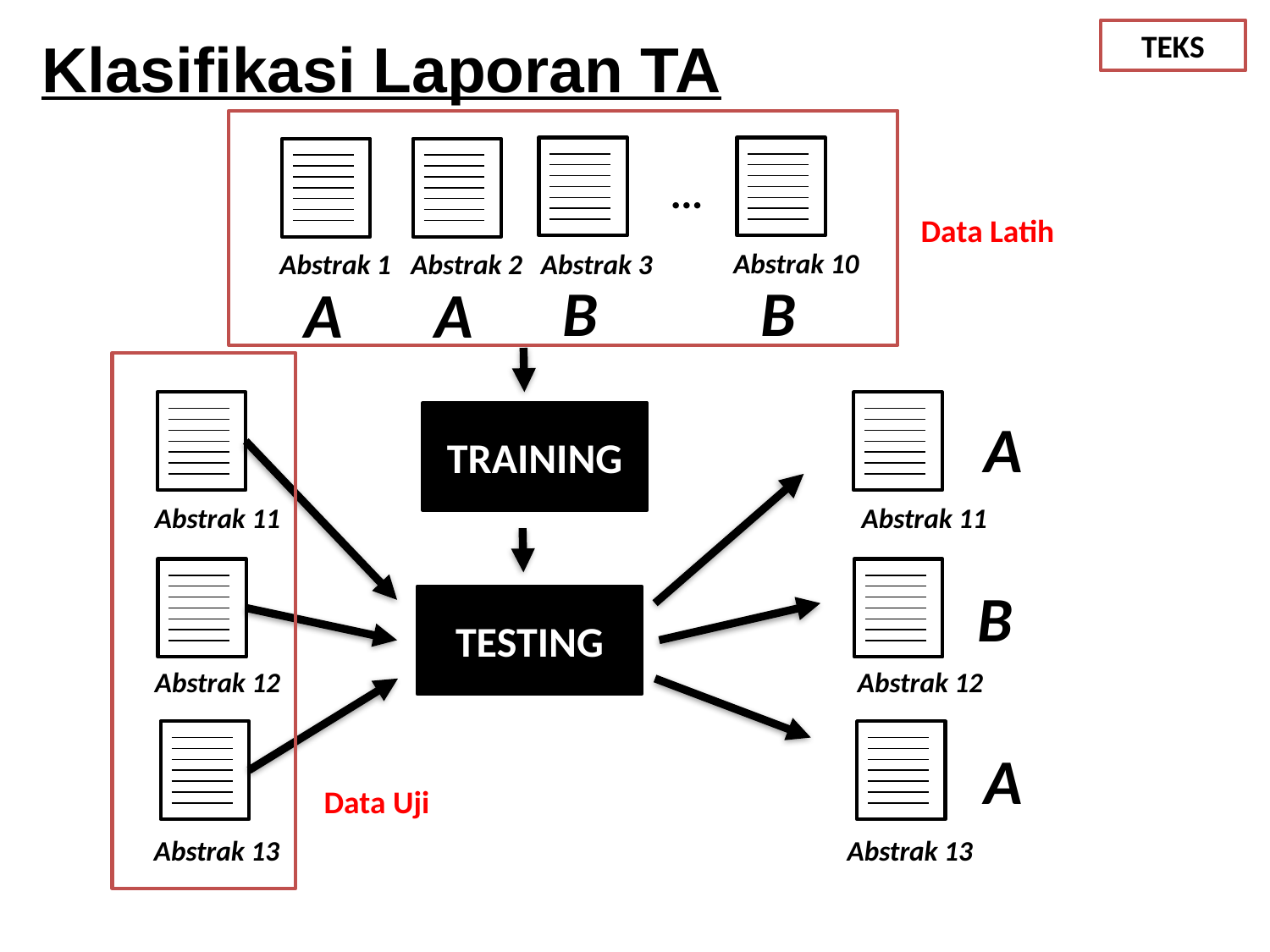

TEKS
Klasifikasi Laporan TA

…
Data Latih
Abstrak 10
Abstrak 1
Abstrak 2
Abstrak 3
B
B
A
A

TRAINING
A
Abstrak 11
Abstrak 11

B
TESTING
Abstrak 12
Abstrak 12

A
Data Uji
Abstrak 13
Abstrak 13